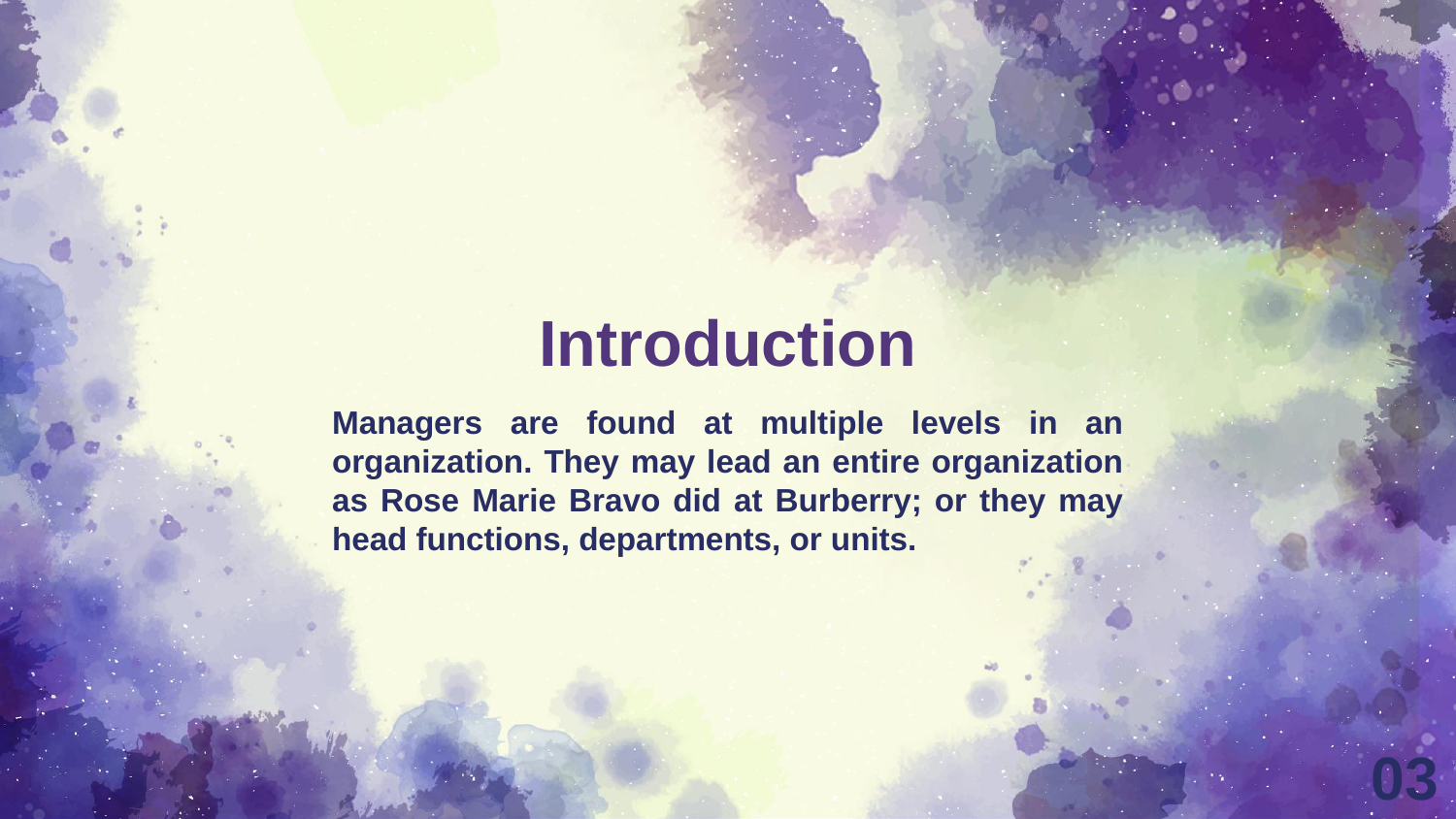

# Introduction
Managers are found at multiple levels in an organization. They may lead an entire organization as Rose Marie Bravo did at Burberry; or they may head functions, departments, or units.
03